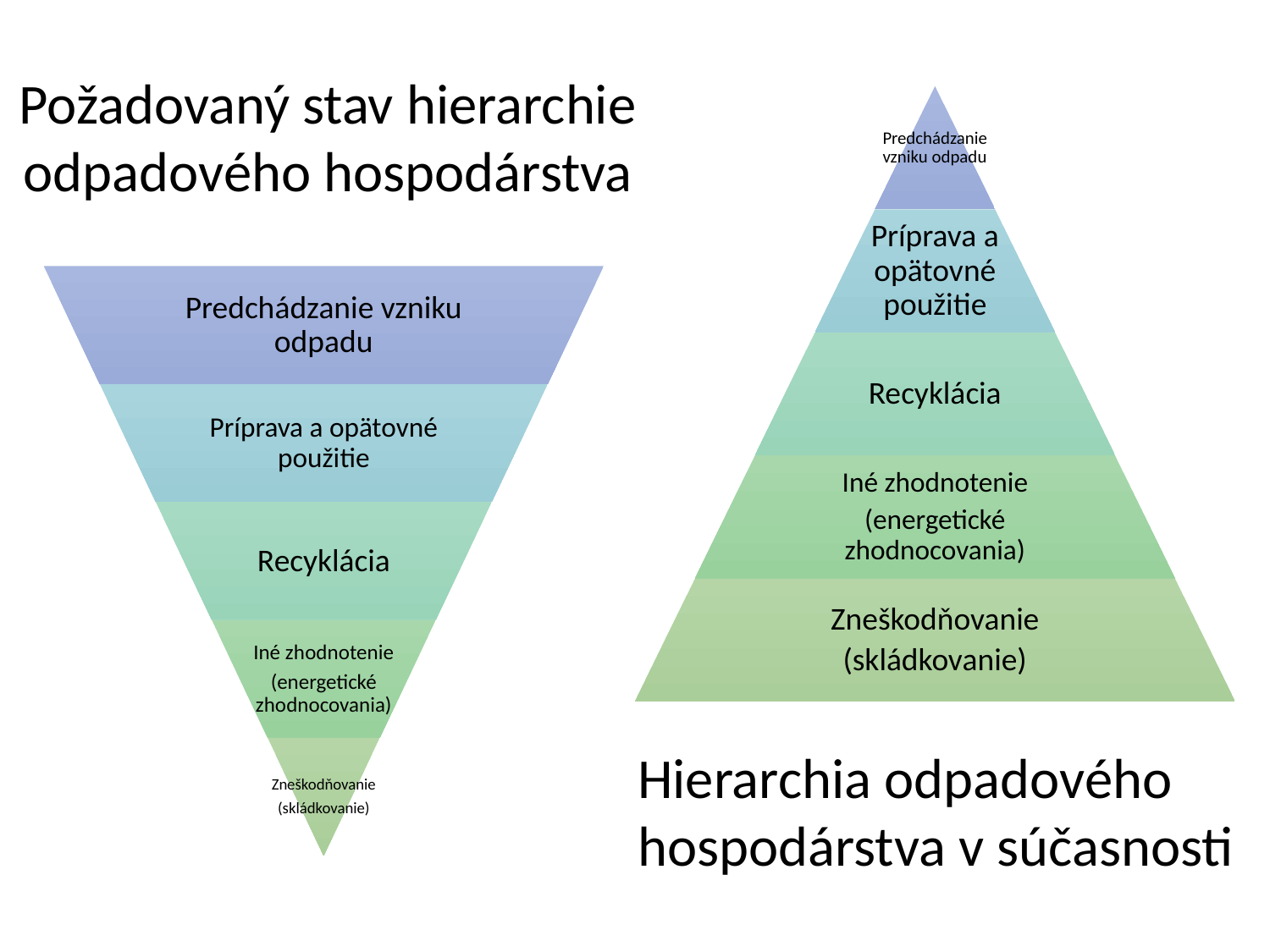

# Požadovaný stav hierarchie odpadového hospodárstva
Predchádzanie vzniku odpadu
Príprava a opätovné použitie
Recyklácia
Iné zhodnotenie
(energetické zhodnocovania)
Zneškodňovanie
(skládkovanie)
Predchádzanie vzniku odpadu
Príprava a opätovné použitie
Recyklácia
Iné zhodnotenie
(energetické zhodnocovania)
Zneškodňovanie
(skládkovanie)
Hierarchia odpadového hospodárstva v súčasnosti